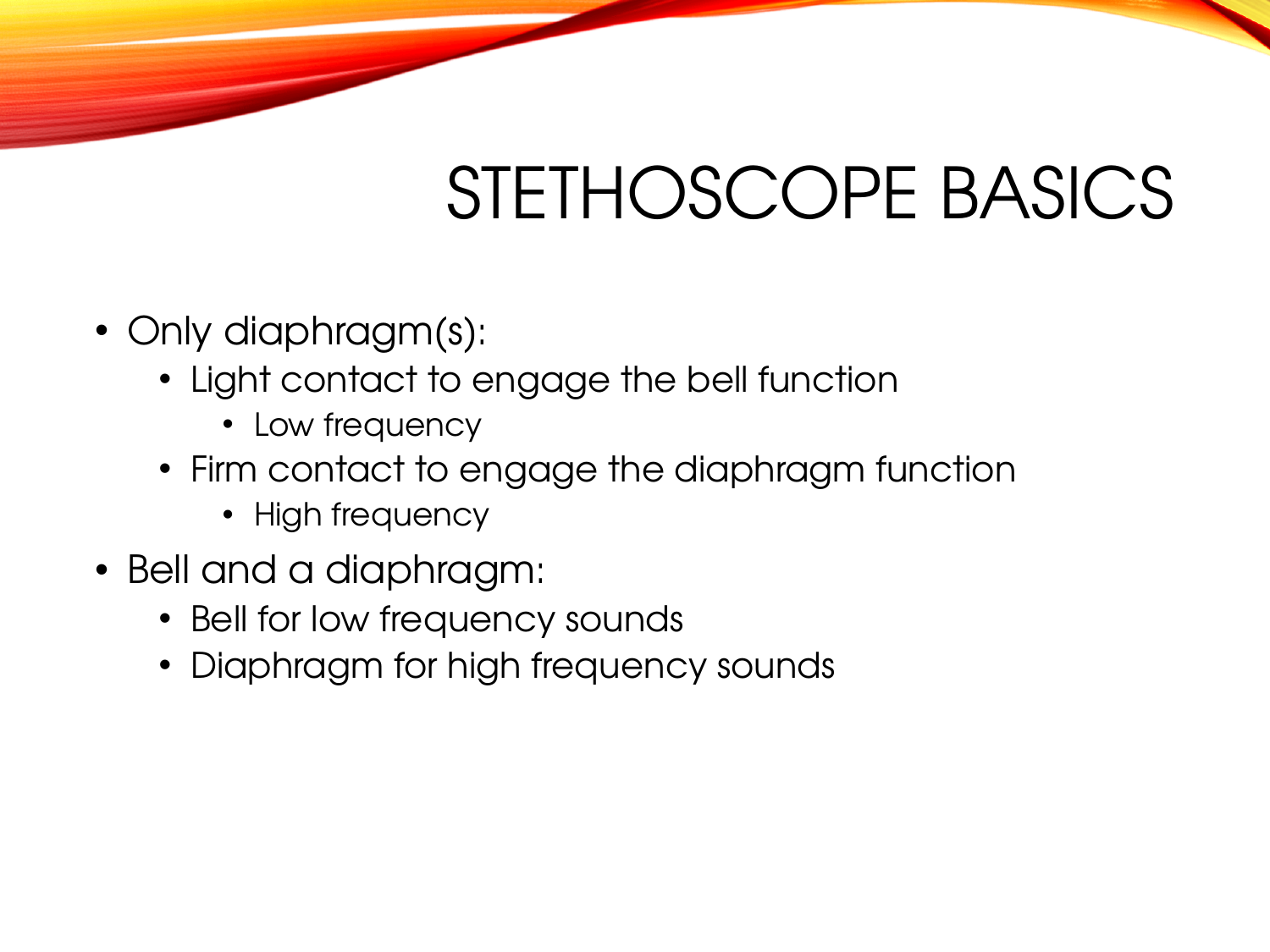

# Stethoscope Basics
Only diaphragm(s):
Light contact to engage the bell function
Low frequency
Firm contact to engage the diaphragm function
High frequency
Bell and a diaphragm:
Bell for low frequency sounds
Diaphragm for high frequency sounds